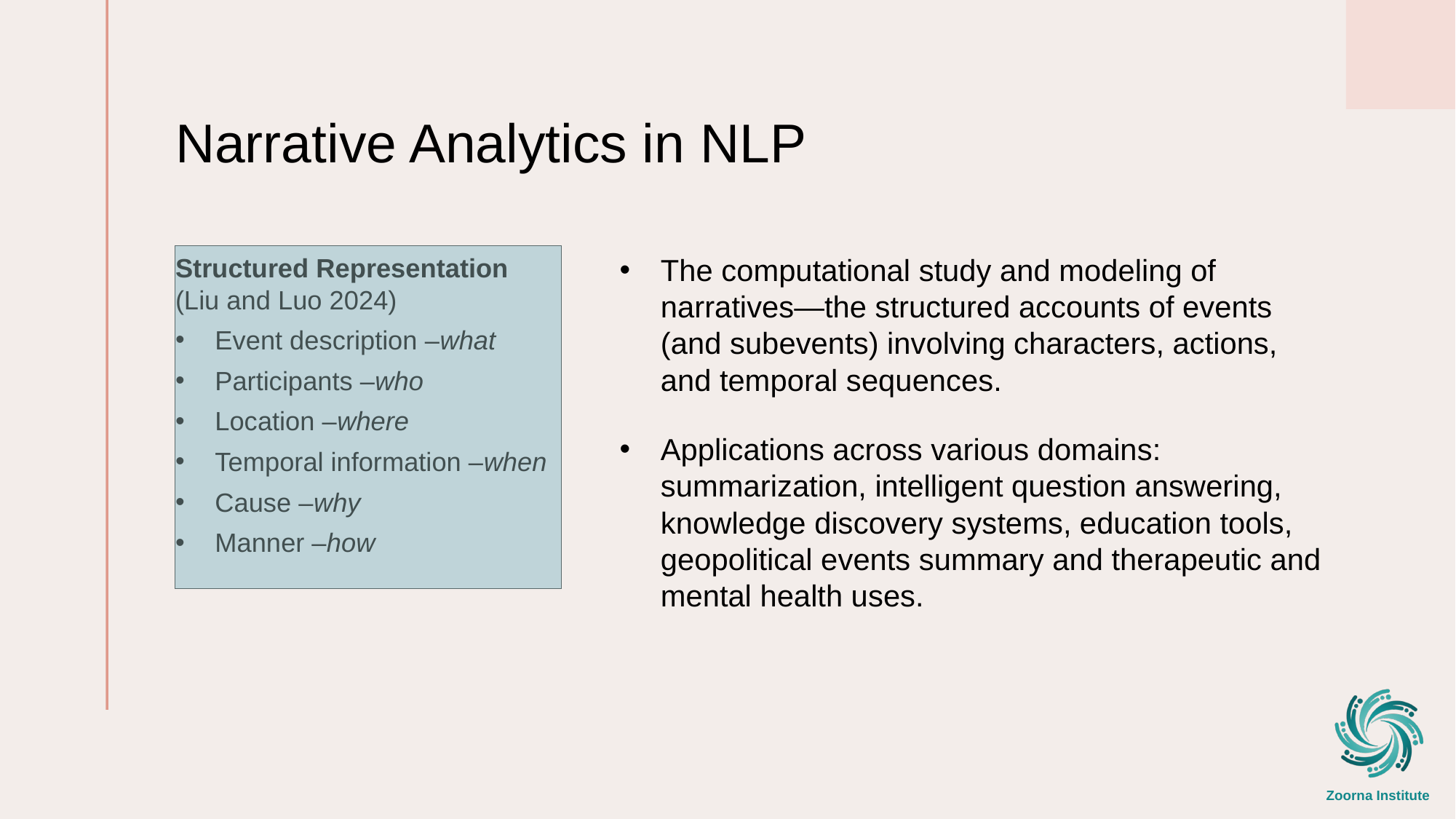

# Narrative Analytics in NLP
The computational study and modeling of narratives—the structured accounts of events (and subevents) involving characters, actions, and temporal sequences.
Applications across various domains: summarization, intelligent question answering, knowledge discovery systems, education tools, geopolitical events summary and therapeutic and mental health uses.

Structured Representation
(Liu and Luo 2024)
Event description –what
Participants –who
Location –where
Temporal information –when
Cause –why
Manner –how